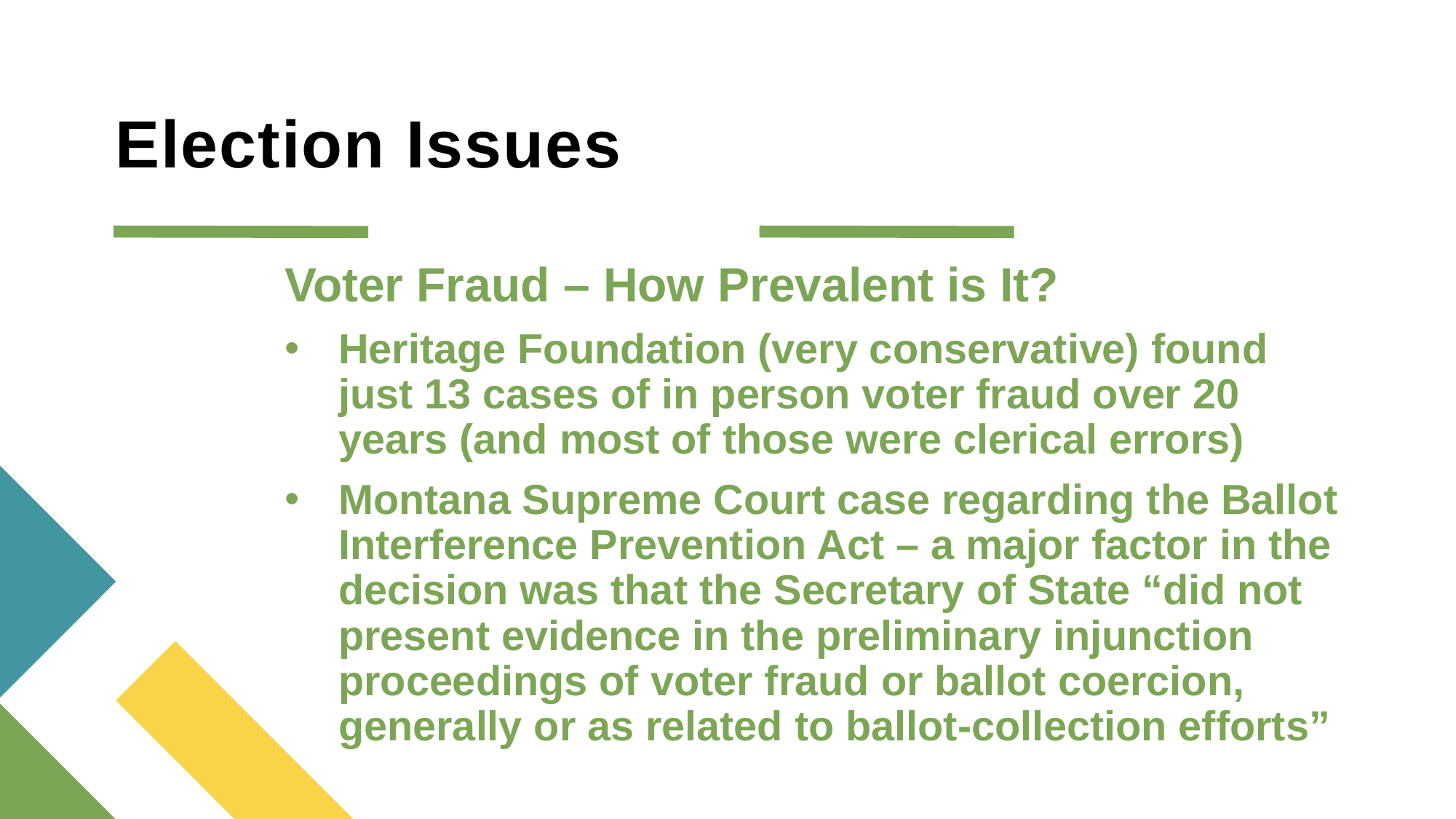

# Election Issues
Voter Fraud – How Prevalent is It?
Heritage Foundation (very conservative) found just 13 cases of in person voter fraud over 20 years (and most of those were clerical errors)
Montana Supreme Court case regarding the Ballot Interference Prevention Act – a major factor in the decision was that the Secretary of State “did not present evidence in the preliminary injunction proceedings of voter fraud or ballot coercion, generally or as related to ballot-collection efforts”